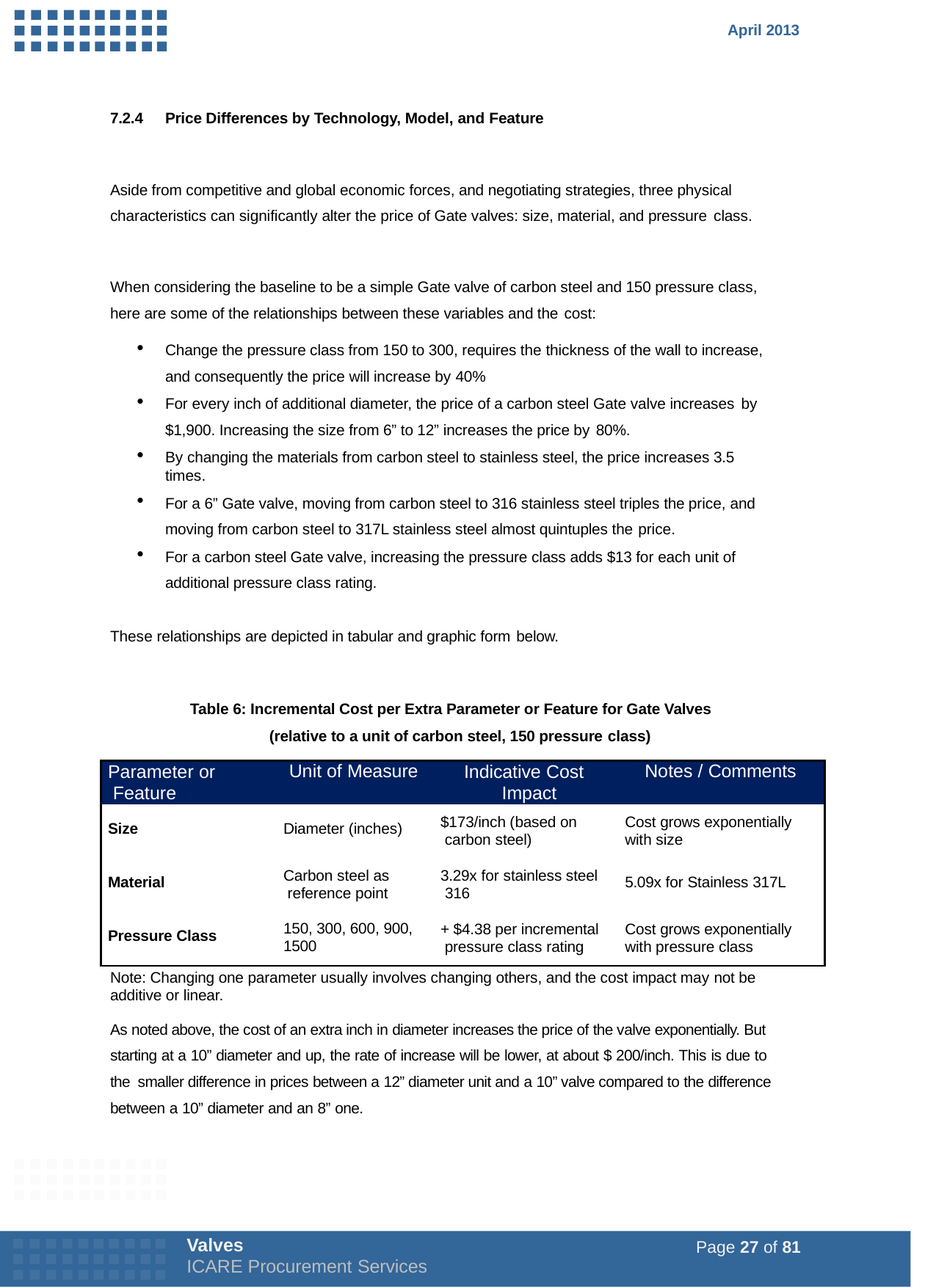

April 2013

7.2.4
Price Differences by Technology, Model, and Feature
Aside from competitive and global economic forces, and negotiating strategies, three physical  characteristics can significantly alter the price of Gate valves: size, material, and pressure class.
When considering the baseline to be a simple Gate valve of carbon steel and 150 pressure class,  here are some of the relationships between these variables and the cost:
Change the pressure class from 150 to 300, requires the thickness of the wall to increase,  and consequently the price will increase by 40%
For every inch of additional diameter, the price of a carbon steel Gate valve increases by
$1,900. Increasing the size from 6” to 12” increases the price by 80%.
By changing the materials from carbon steel to stainless steel, the price increases 3.5 times.
For a 6” Gate valve, moving from carbon steel to 316 stainless steel triples the price, and  moving from carbon steel to 317L stainless steel almost quintuples the price.
For a carbon steel Gate valve, increasing the pressure class adds $13 for each unit of  additional pressure class rating.
These relationships are depicted in tabular and graphic form below.

Table 6: Incremental Cost per Extra Parameter or Feature for Gate Valves  (relative to a unit of carbon steel, 150 pressure class)
| Parameter or Feature | Unit of Measure | Indicative Cost Impact | Notes / Comments |
| --- | --- | --- | --- |
| Size | Diameter (inches) | $173/inch (based on carbon steel) | Cost grows exponentially with size |
| Material | Carbon steel as reference point | 3.29x for stainless steel 316 | 5.09x for Stainless 317L |
| Pressure Class | 150, 300, 600, 900, 1500 | + $4.38 per incremental pressure class rating | Cost grows exponentially with pressure class |
Note: Changing one parameter usually involves changing others, and the cost impact may not be  additive or linear.
As noted above, the cost of an extra inch in diameter increases the price of the valve exponentially. But  starting at a 10” diameter and up, the rate of increase will be lower, at about $ 200/inch. This is due to the  smaller difference in prices between a 12” diameter unit and a 10” valve compared to the difference  between a 10” diameter and an 8” one.

Valves
ICARE Procurement Services
Page 27 of 81